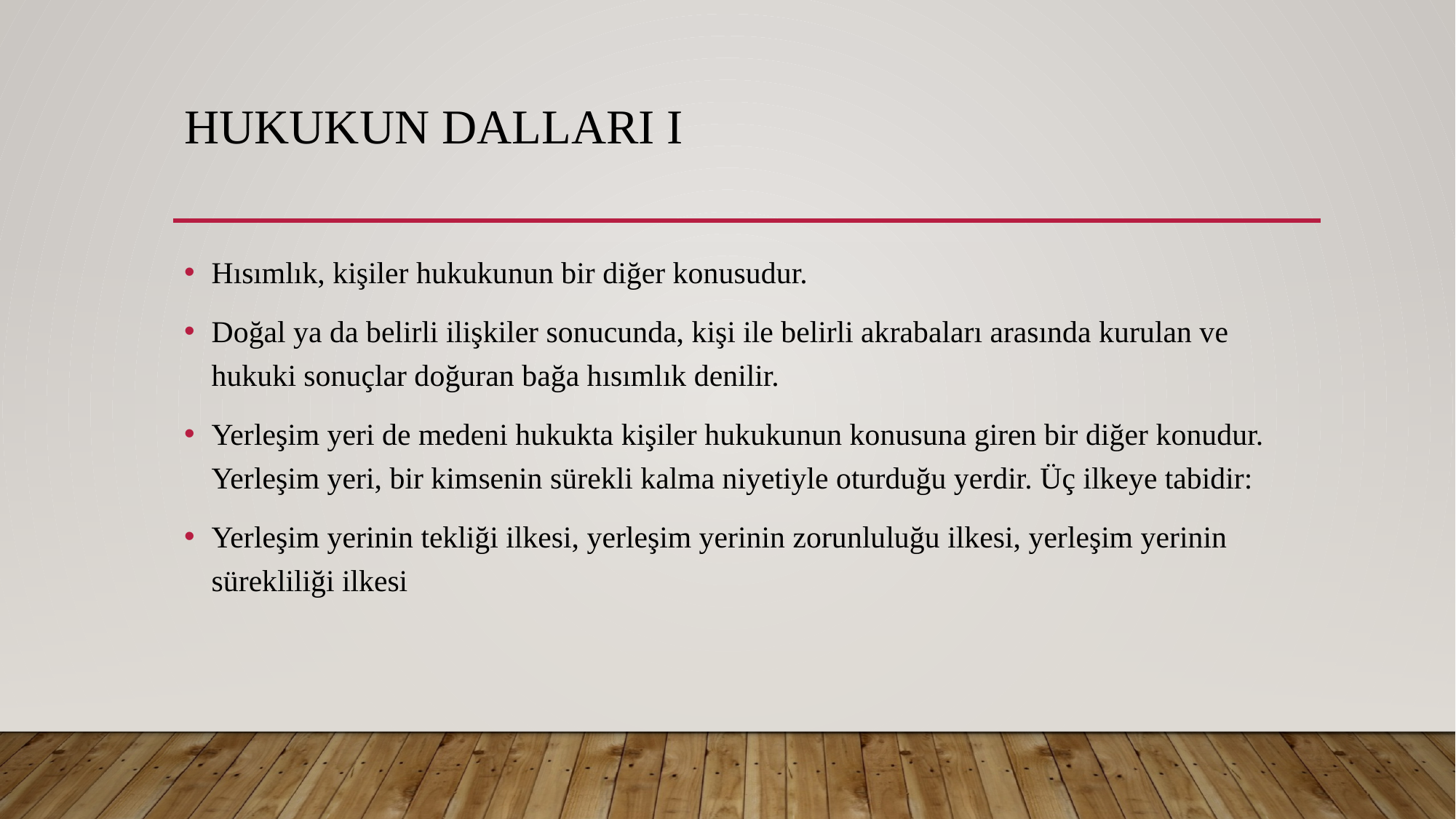

# Hukukun dalları I
Hısımlık, kişiler hukukunun bir diğer konusudur.
Doğal ya da belirli ilişkiler sonucunda, kişi ile belirli akrabaları arasında kurulan ve hukuki sonuçlar doğuran bağa hısımlık denilir.
Yerleşim yeri de medeni hukukta kişiler hukukunun konusuna giren bir diğer konudur. Yerleşim yeri, bir kimsenin sürekli kalma niyetiyle oturduğu yerdir. Üç ilkeye tabidir:
Yerleşim yerinin tekliği ilkesi, yerleşim yerinin zorunluluğu ilkesi, yerleşim yerinin sürekliliği ilkesi